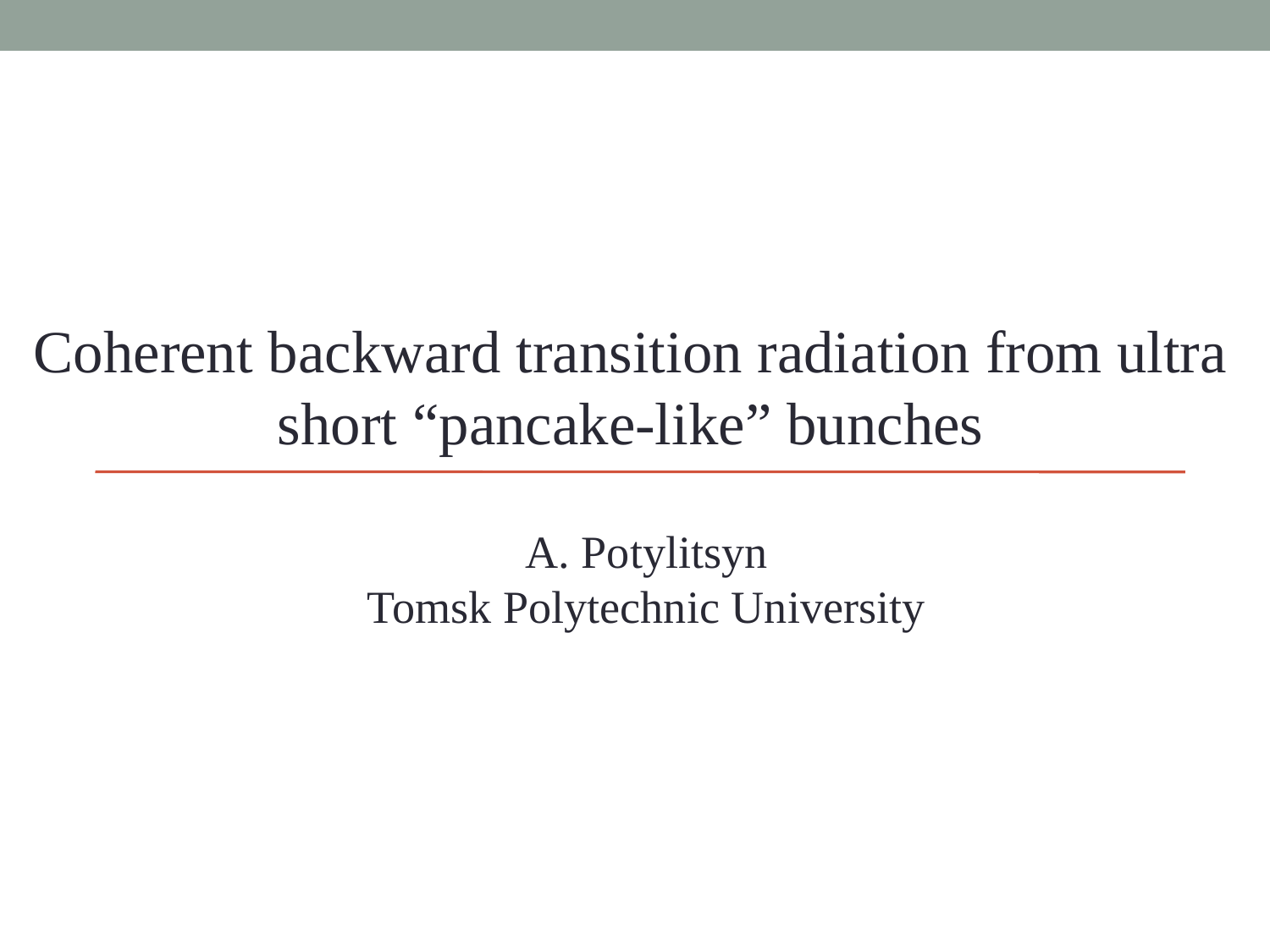

Coherent backward transition radiation from ultra short “pancake-like” bunches
A. Potylitsyn
Tomsk Polytechnic University